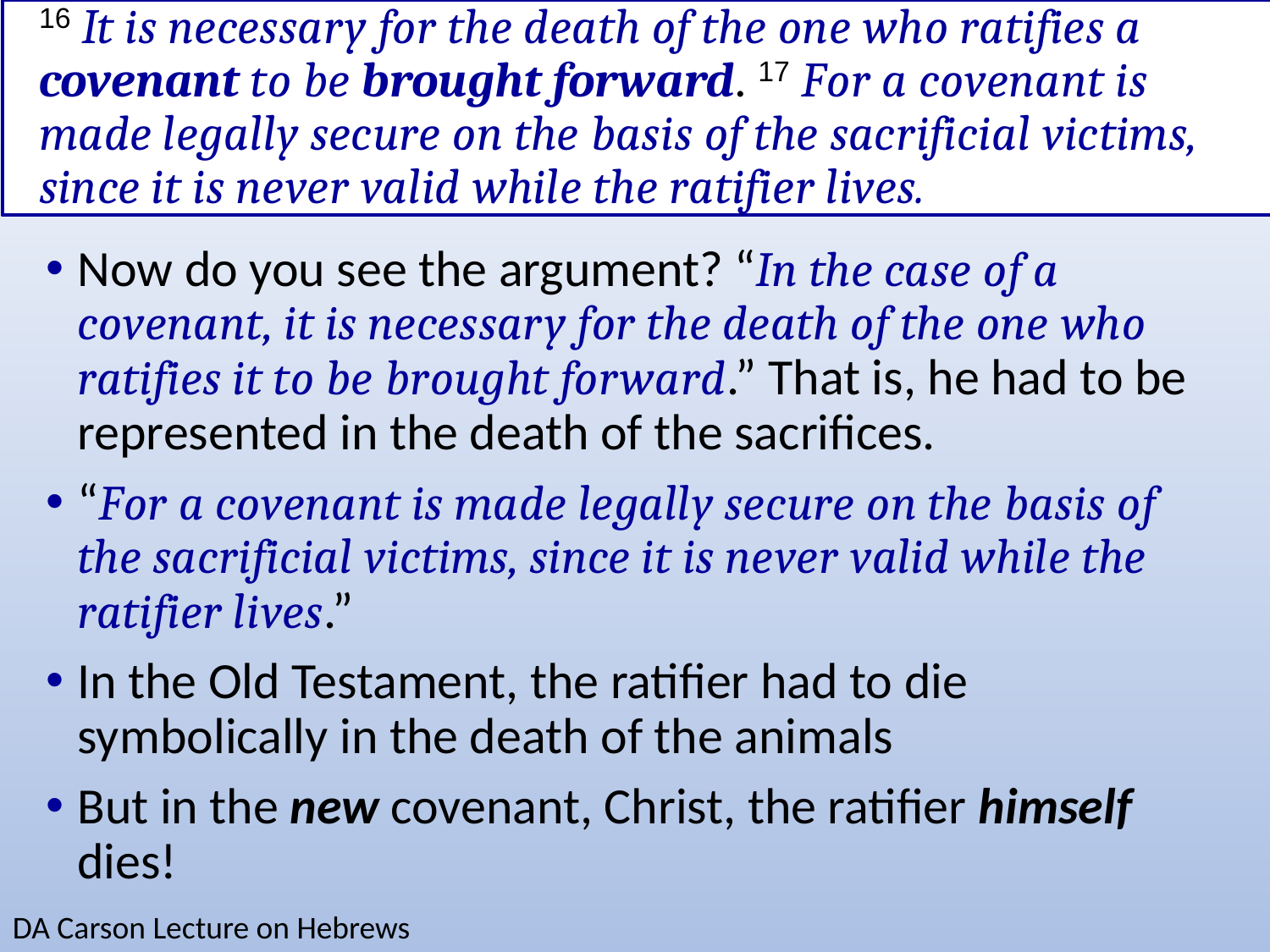

# 16 It is necessary for the death of the one who ratifies a covenant to be brought forward. 17 For a covenant is made legally secure on the basis of the sacrificial victims, since it is never valid while the ratifier lives.
Now do you see the argument? “In the case of a covenant, it is necessary for the death of the one who ratifies it to be brought forward.” That is, he had to be represented in the death of the sacrifices.
“For a covenant is made legally secure on the basis of the sacrificial victims, since it is never valid while the ratifier lives.”
In the Old Testament, the ratifier had to die symbolically in the death of the animals
But in the new covenant, Christ, the ratifier himself dies!

DA Carson Lecture on Hebrews